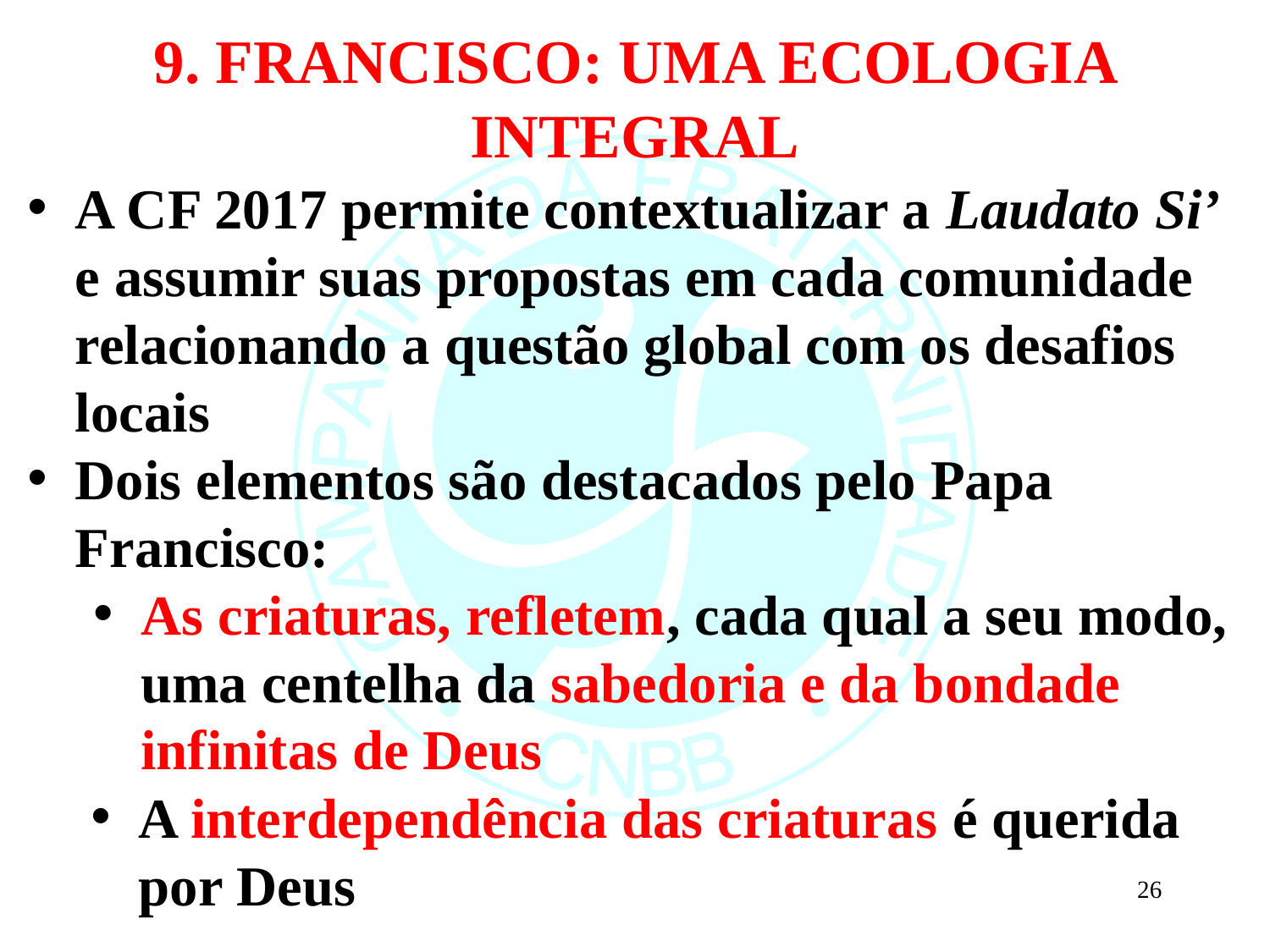

9. FRANCISCO: UMA ECOLOGIA INTEGRAL
A CF 2017 permite contextualizar a Laudato Si’ e assumir suas propostas em cada comunidade relacionando a questão global com os desafios locais
Dois elementos são destacados pelo Papa Francisco:
As criaturas, refletem, cada qual a seu modo, uma centelha da sabedoria e da bondade infinitas de Deus
A interdependência das criaturas é querida por Deus
26